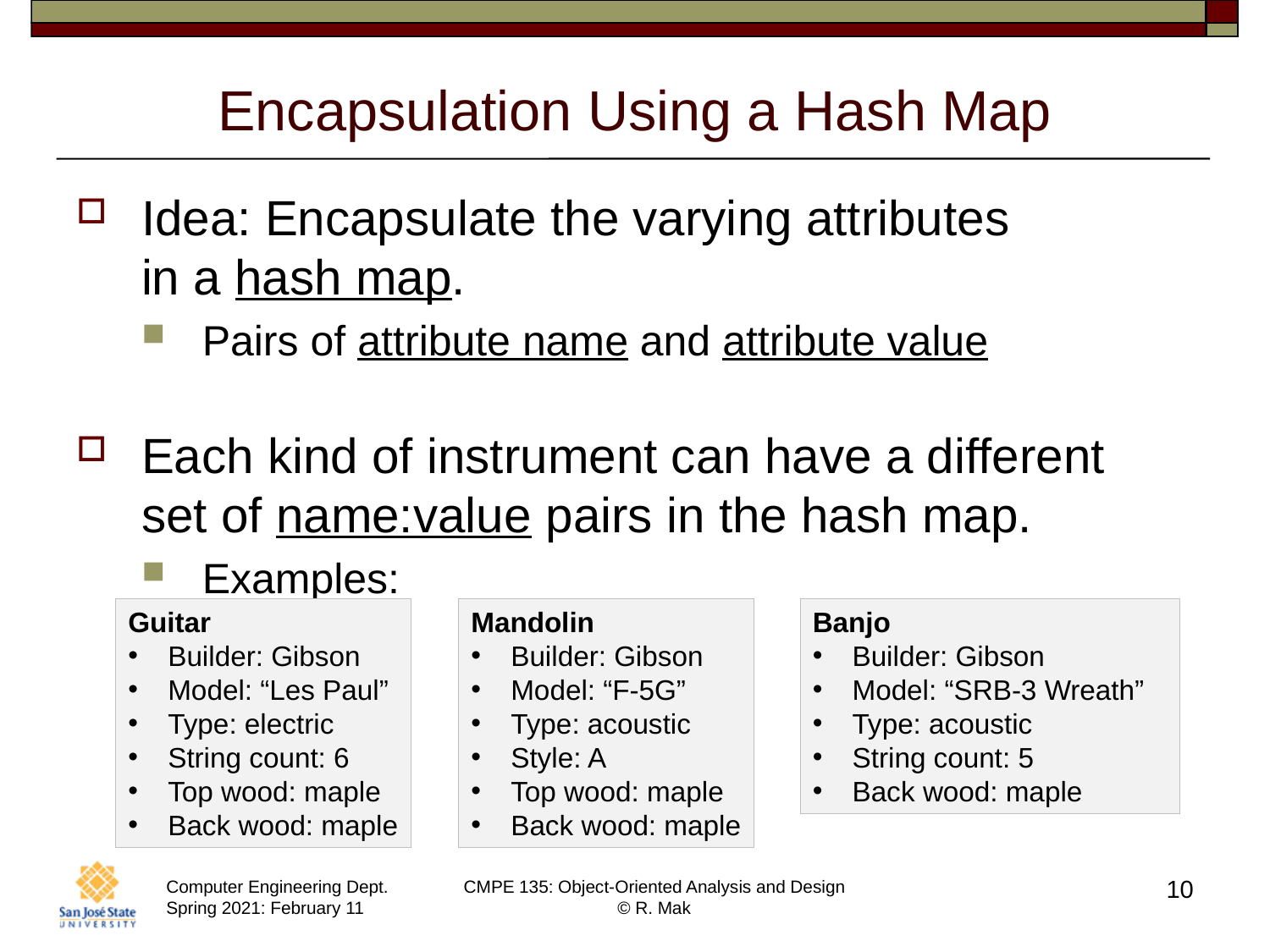

# Encapsulation Using a Hash Map
Idea: Encapsulate the varying attributes
in a hash map.
Pairs of attribute name and attribute value

Each kind of instrument can have a different
set of name:value pairs in the hash map.
Examples:
Guitar
Builder: Gibson
Model: “Les Paul”
Type: electric
String count: 6
Top wood: maple
Back wood: maple
Mandolin
Builder: Gibson
Model: “F-5G”
Type: acoustic
Style: A
Top wood: maple
Back wood: maple
Banjo
Builder: Gibson
Model: “SRB-3 Wreath”
Type: acoustic
String count: 5
Back wood: maple
10